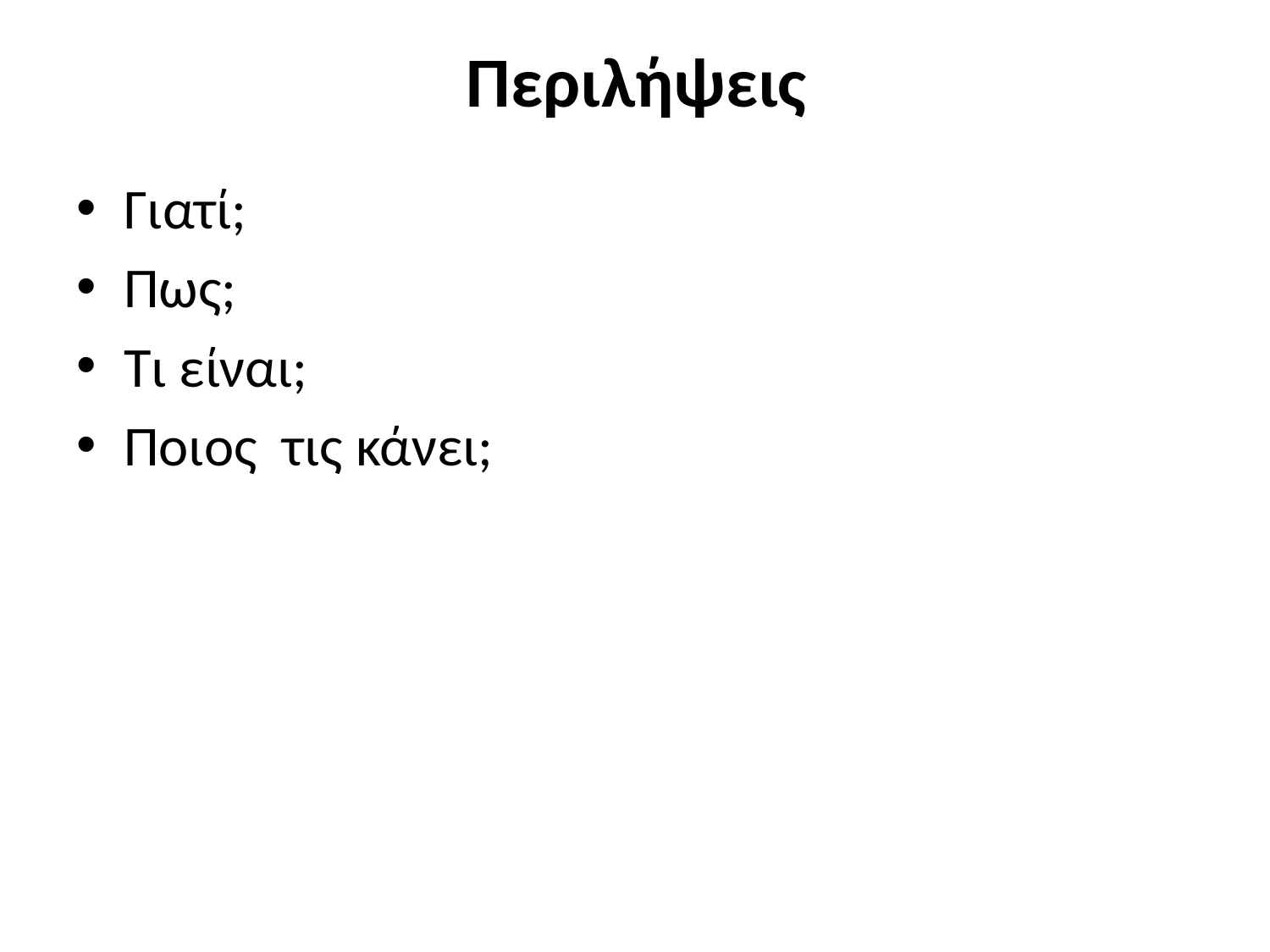

# Περιλήψεις
Γιατί;
Πως;
Τι είναι;
Ποιος  τις κάνει;